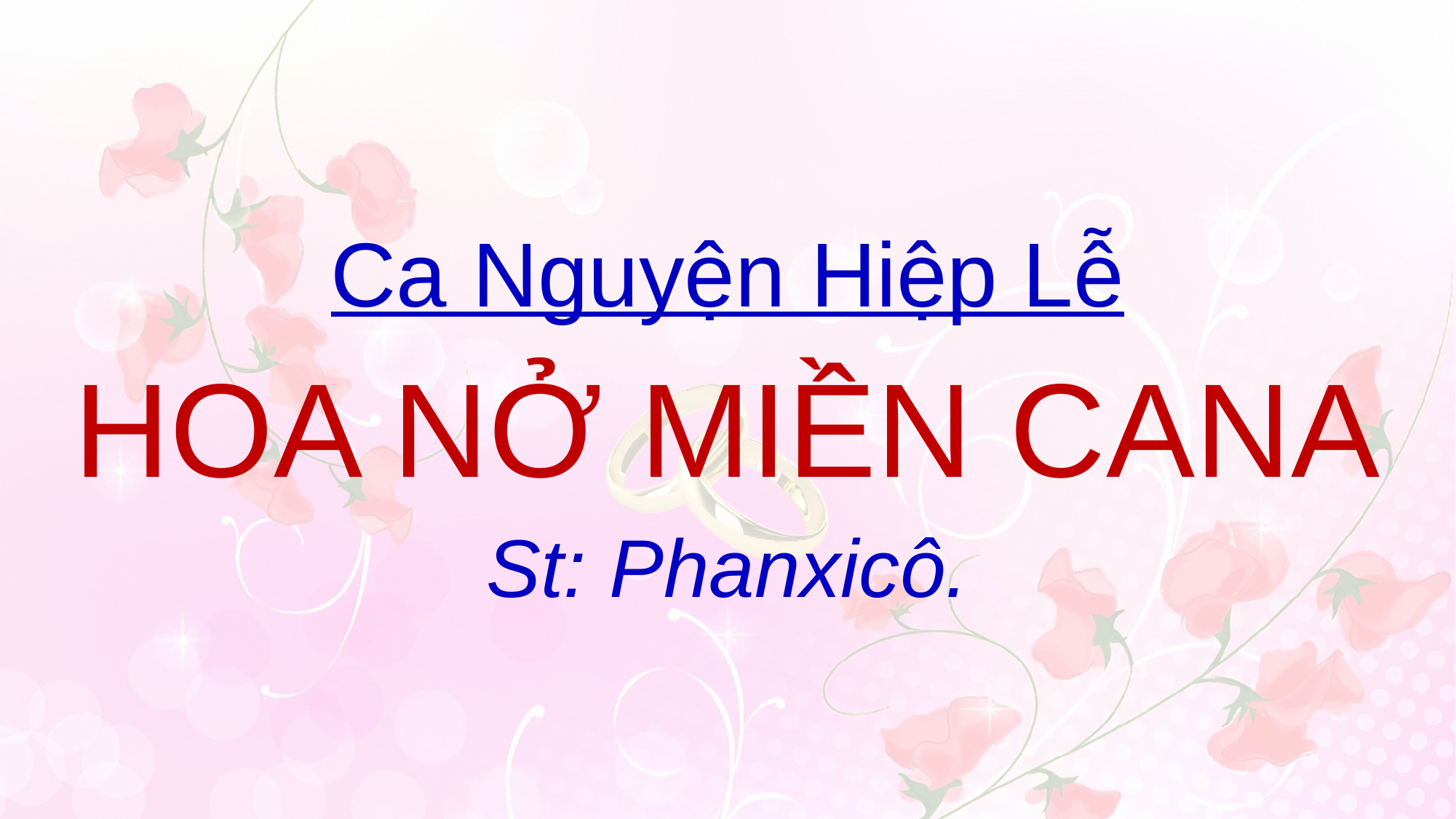

# Ca Nguyện Hiệp Lễ HOA NỞ MIỀN CANA St: Phanxicô.